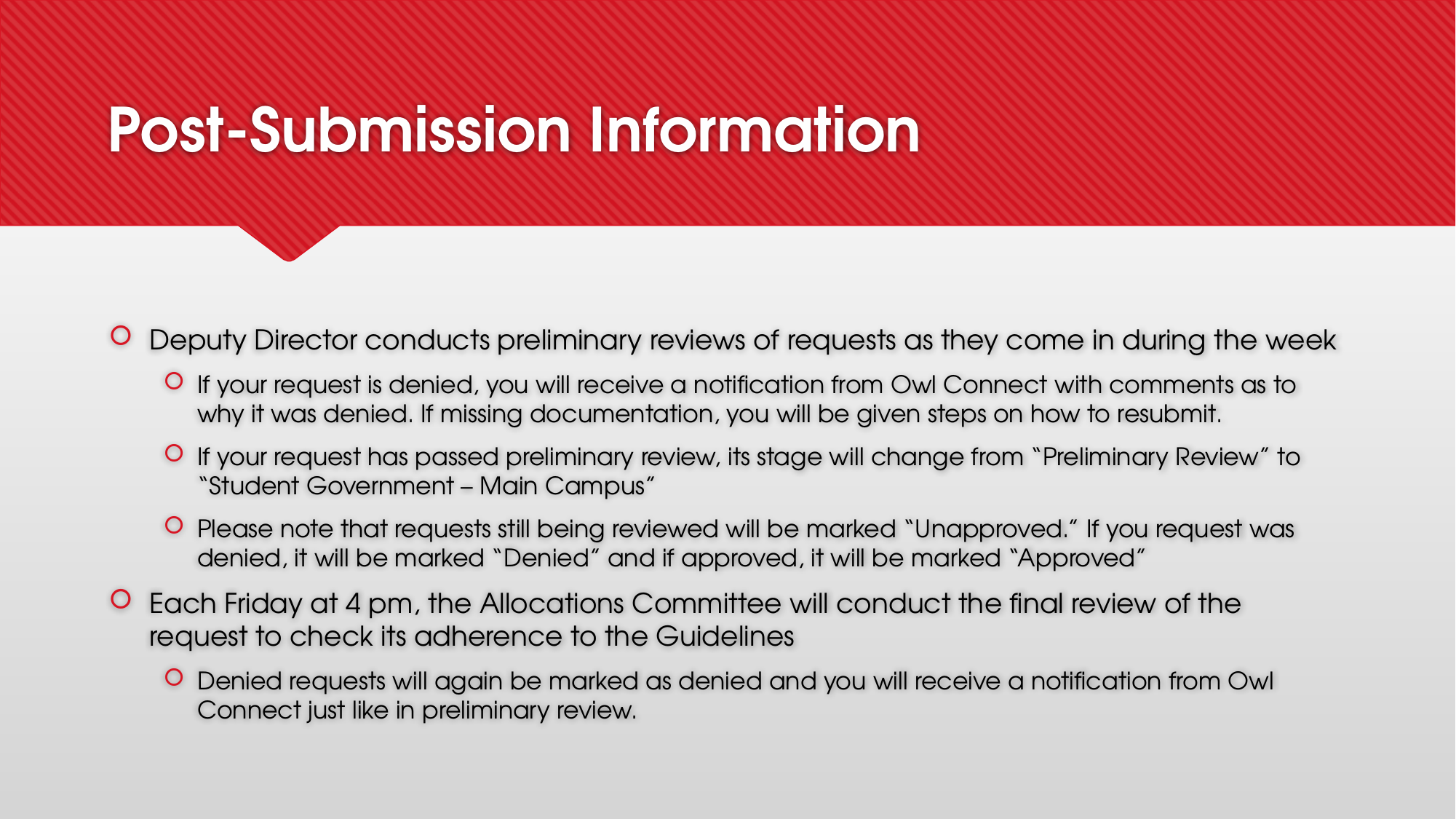

# Post-Submission Information
Deputy Director conducts preliminary reviews of requests as they come in during the week
If your request is denied, you will receive a notification from Owl Connect with comments as to why it was denied. If missing documentation, you will be given steps on how to resubmit.
If your request has passed preliminary review, its stage will change from “Preliminary Review” to “Student Government – Main Campus”
Please note that requests still being reviewed will be marked “Unapproved.” If you request was denied, it will be marked “Denied” and if approved, it will be marked “Approved”
Each Friday at 4 pm, the Allocations Committee will conduct the final review of the request to check its adherence to the Guidelines
Denied requests will again be marked as denied and you will receive a notification from Owl Connect just like in preliminary review.